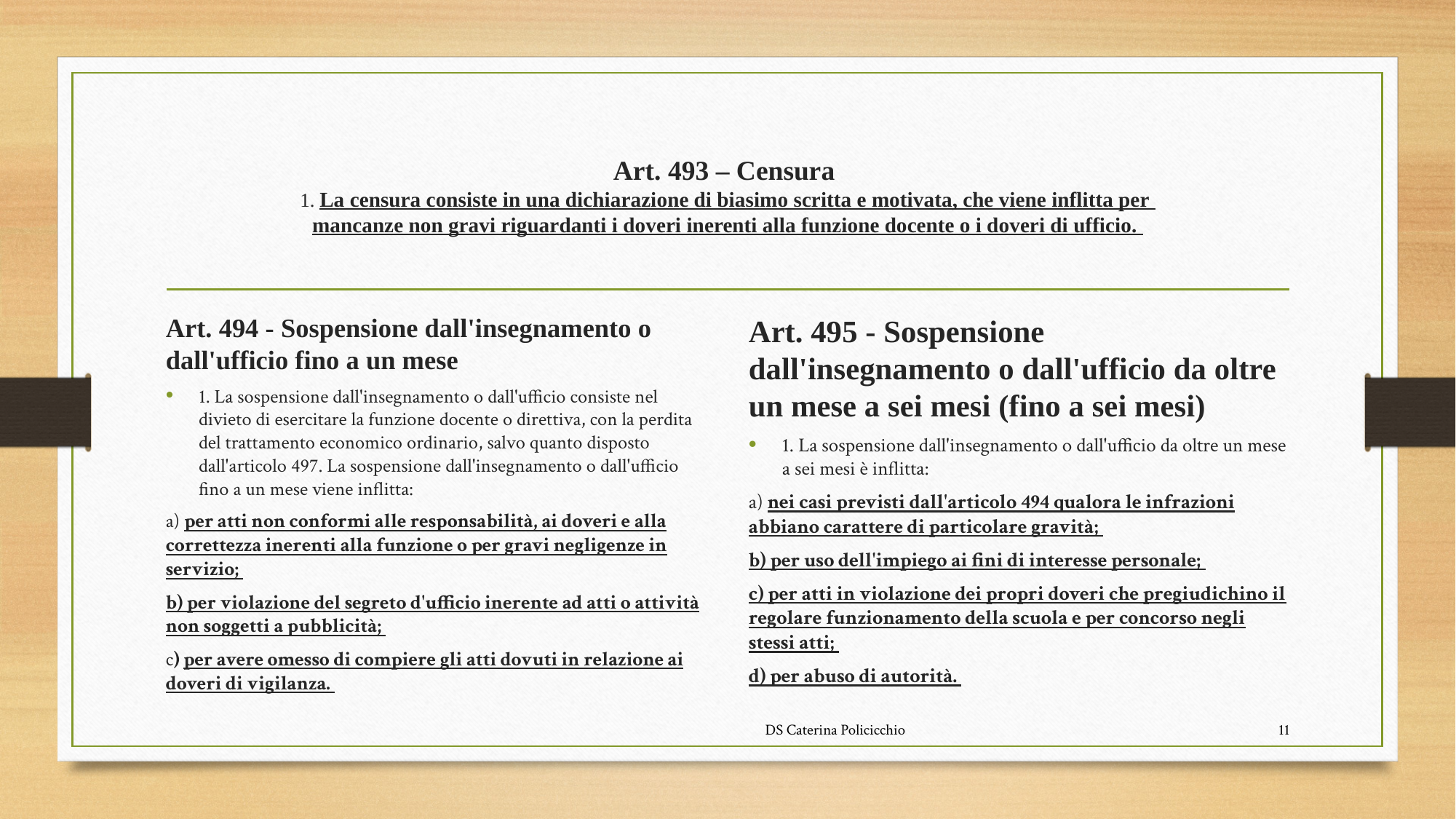

# Art. 493 – Censura 1. La censura consiste in una dichiarazione di biasimo scritta e motivata, che viene inflitta per mancanze non gravi riguardanti i doveri inerenti alla funzione docente o i doveri di ufficio.
Art. 494 - Sospensione dall'insegnamento o dall'ufficio fino a un mese
1. La sospensione dall'insegnamento o dall'ufficio consiste nel divieto di esercitare la funzione docente o direttiva, con la perdita del trattamento economico ordinario, salvo quanto disposto dall'articolo 497. La sospensione dall'insegnamento o dall'ufficio fino a un mese viene inflitta:
a) per atti non conformi alle responsabilità, ai doveri e alla correttezza inerenti alla funzione o per gravi negligenze in servizio;
b) per violazione del segreto d'ufficio inerente ad atti o attività non soggetti a pubblicità;
c) per avere omesso di compiere gli atti dovuti in relazione ai doveri di vigilanza.
Art. 495 - Sospensione dall'insegnamento o dall'ufficio da oltre un mese a sei mesi (fino a sei mesi)
1. La sospensione dall'insegnamento o dall'ufficio da oltre un mese a sei mesi è inflitta:
a) nei casi previsti dall'articolo 494 qualora le infrazioni abbiano carattere di particolare gravità;
b) per uso dell'impiego ai fini di interesse personale;
c) per atti in violazione dei propri doveri che pregiudichino il regolare funzionamento della scuola e per concorso negli stessi atti;
d) per abuso di autorità.

                                                                                                                                                                              DS Caterina Policicchio
11